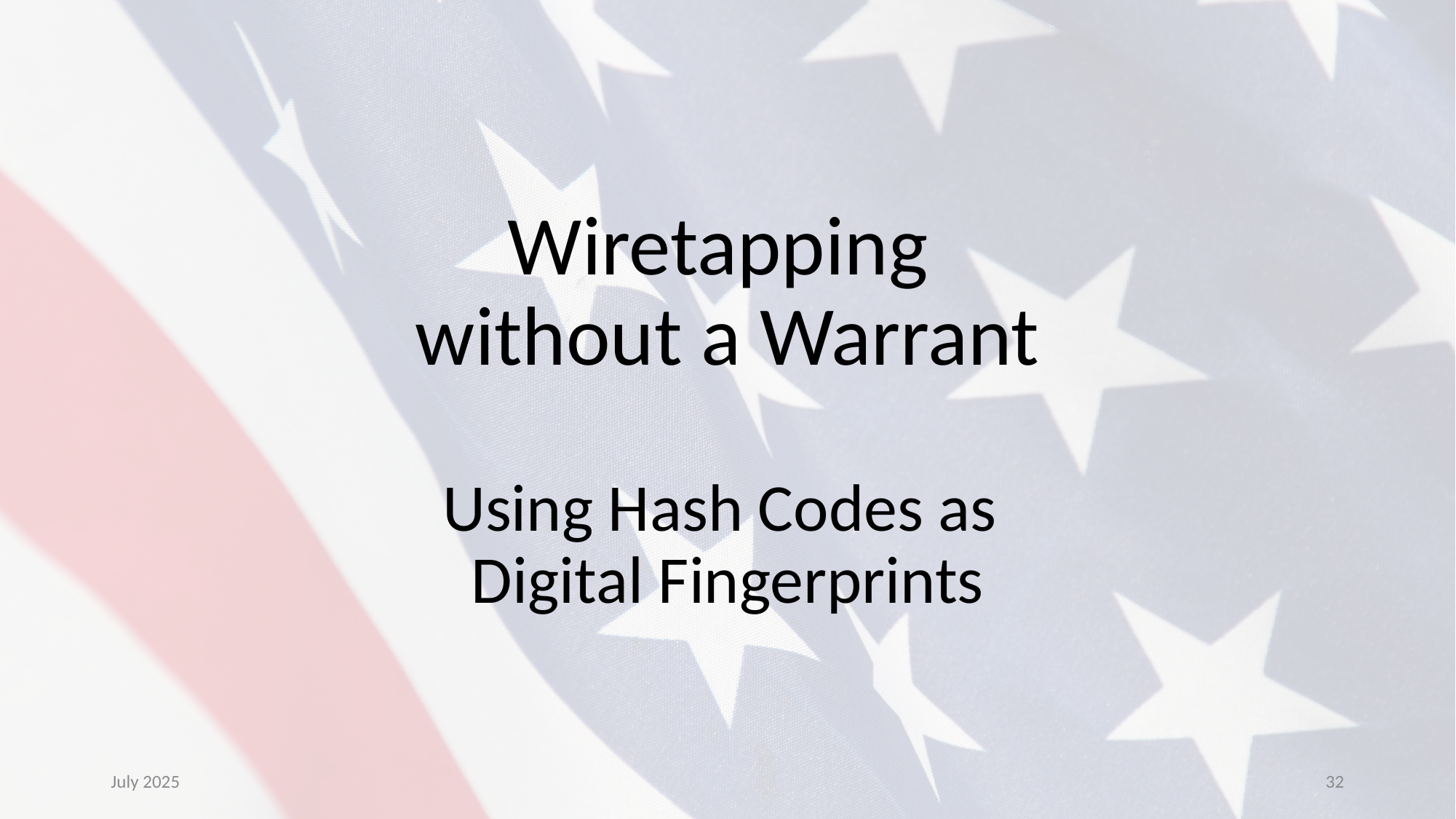

# Wiretapping without a Warrant Using Hash Codes as Digital Fingerprints
July 2025
32